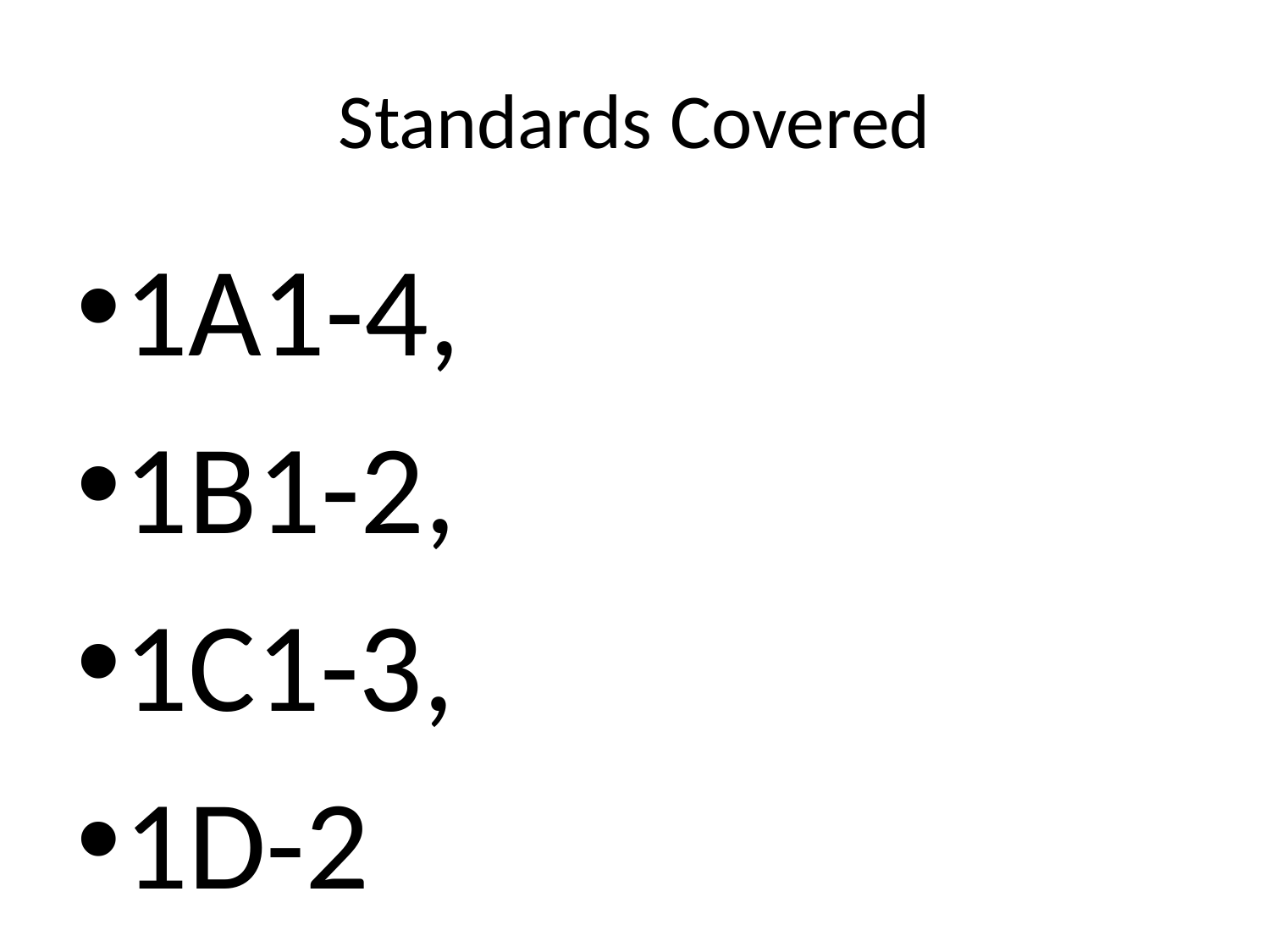

# Standards Covered
1A1-4,
1B1-2,
1C1-3,
1D-2